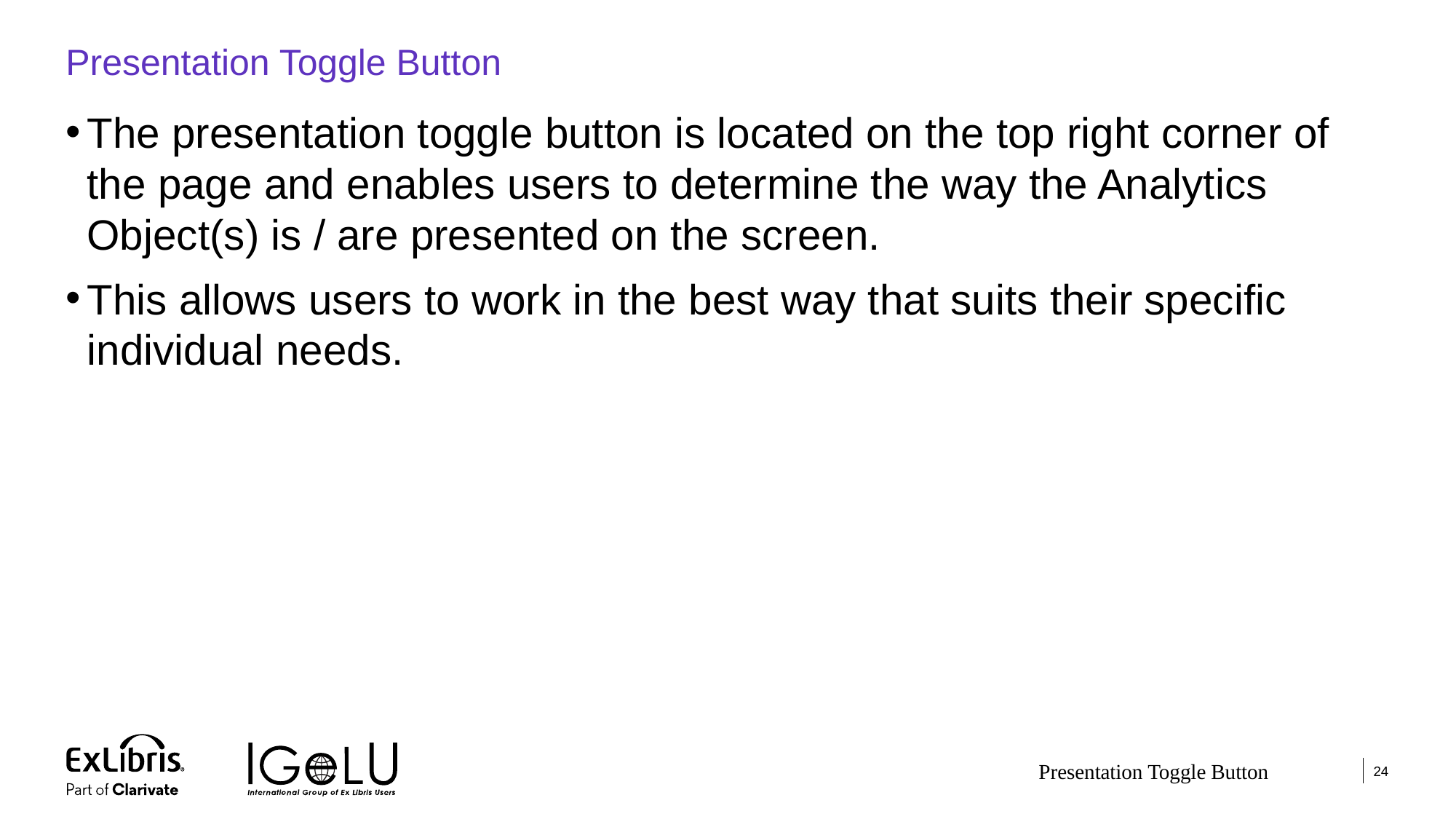

# Presentation Toggle Button
The presentation toggle button is located on the top right corner of the page and enables users to determine the way the Analytics Object(s) is / are presented on the screen.
This allows users to work in the best way that suits their specific individual needs.

Presentation Toggle Button
24